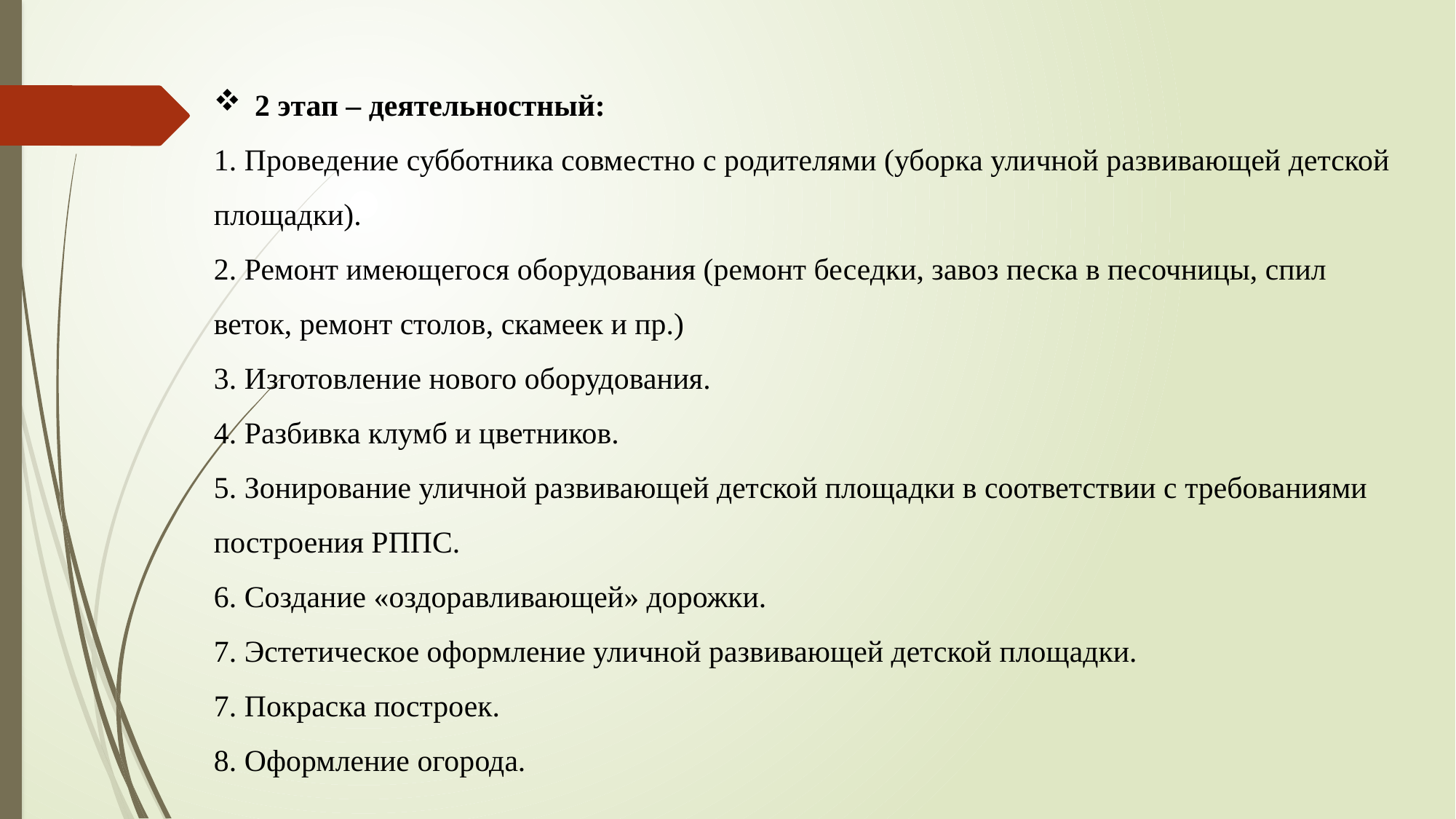

2 этап – деятельностный:
1. Проведение субботника совместно с родителями (уборка уличной развивающей детской площадки).
2. Ремонт имеющегося оборудования (ремонт беседки, завоз песка в песочницы, спил веток, ремонт столов, скамеек и пр.)
3. Изготовление нового оборудования.
4. Разбивка клумб и цветников.
5. Зонирование уличной развивающей детской площадки в соответствии с требованиями построения РППС.
6. Создание «оздоравливающей» дорожки.
7. Эстетическое оформление уличной развивающей детской площадки.
7. Покраска построек.
8. Оформление огорода.